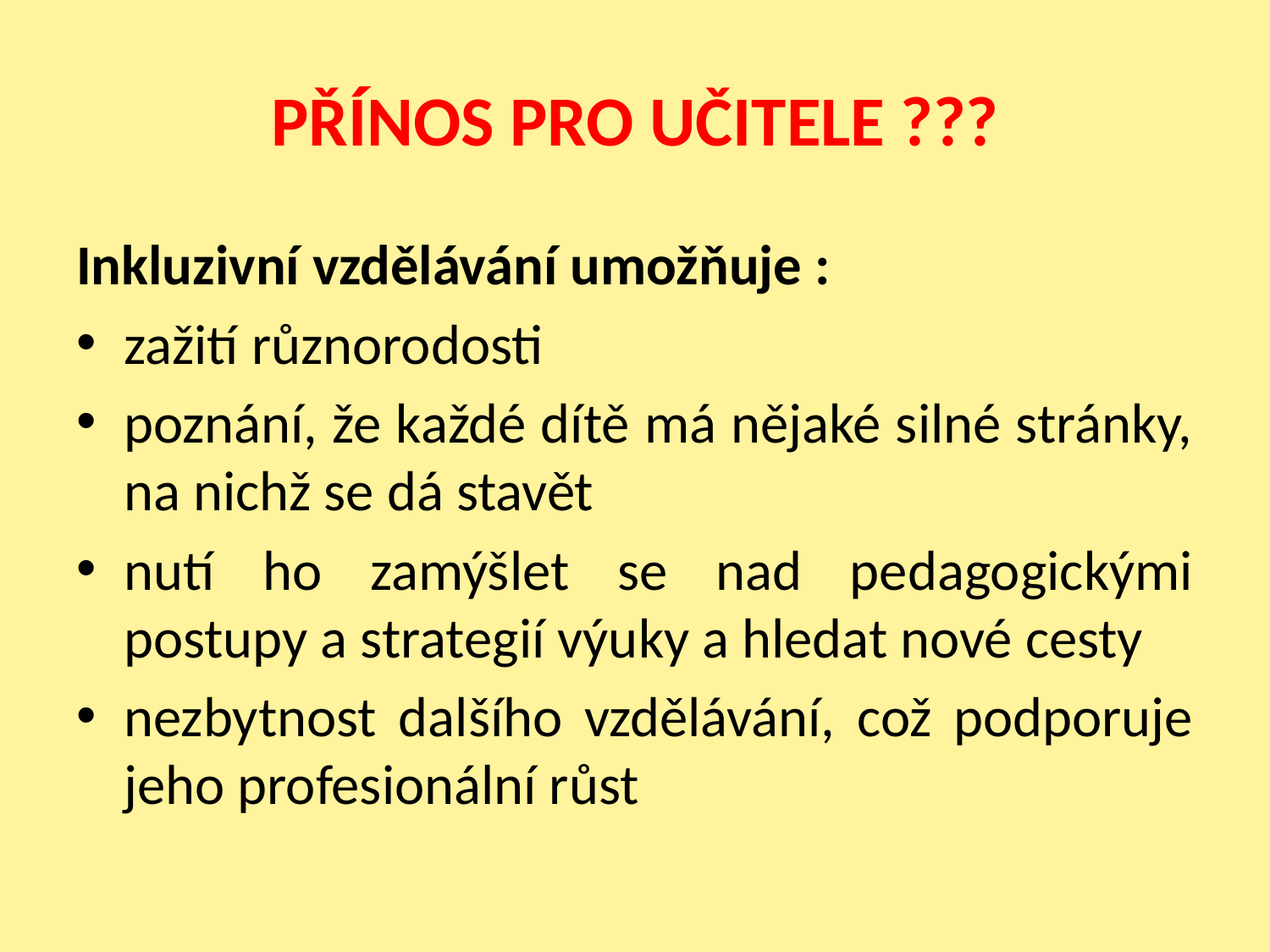

# PŘÍNOS PRO UČITELE ???
Inkluzivní vzdělávání umožňuje :
zažití různorodosti
poznání, že každé dítě má nějaké silné stránky, na nichž se dá stavět
nutí ho zamýšlet se nad pedagogickými postupy a strategií výuky a hledat nové cesty
nezbytnost dalšího vzdělávání, což podporuje jeho profesionální růst